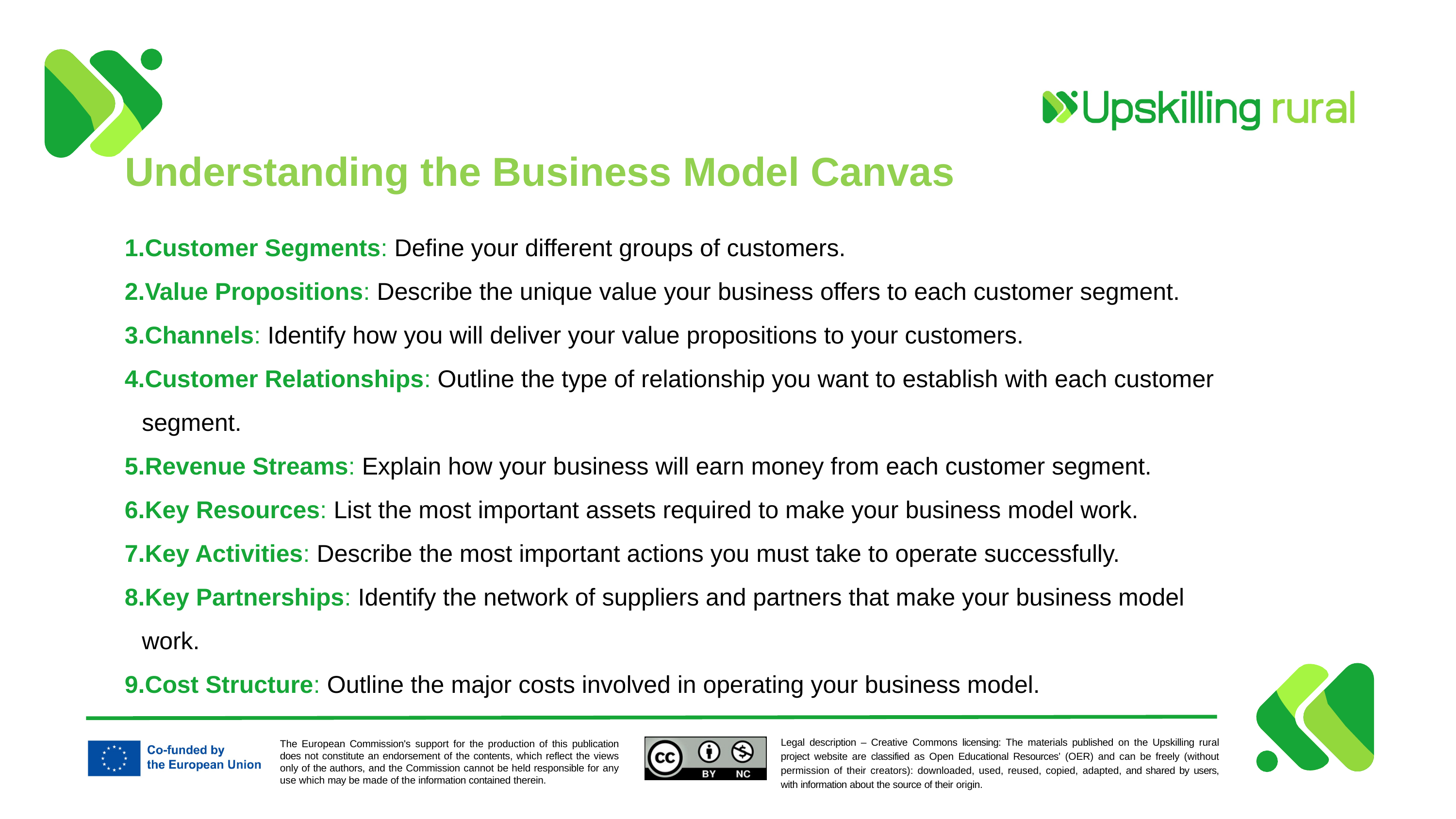

Understanding the Business Model Canvas

Customer Segments: Define your different groups of customers.
Value Propositions: Describe the unique value your business offers to each customer segment.
Channels: Identify how you will deliver your value propositions to your customers.
Customer Relationships: Outline the type of relationship you want to establish with each customer segment.
Revenue Streams: Explain how your business will earn money from each customer segment.
Key Resources: List the most important assets required to make your business model work.
Key Activities: Describe the most important actions you must take to operate successfully.
Key Partnerships: Identify the network of suppliers and partners that make your business model work.
Cost Structure: Outline the major costs involved in operating your business model.